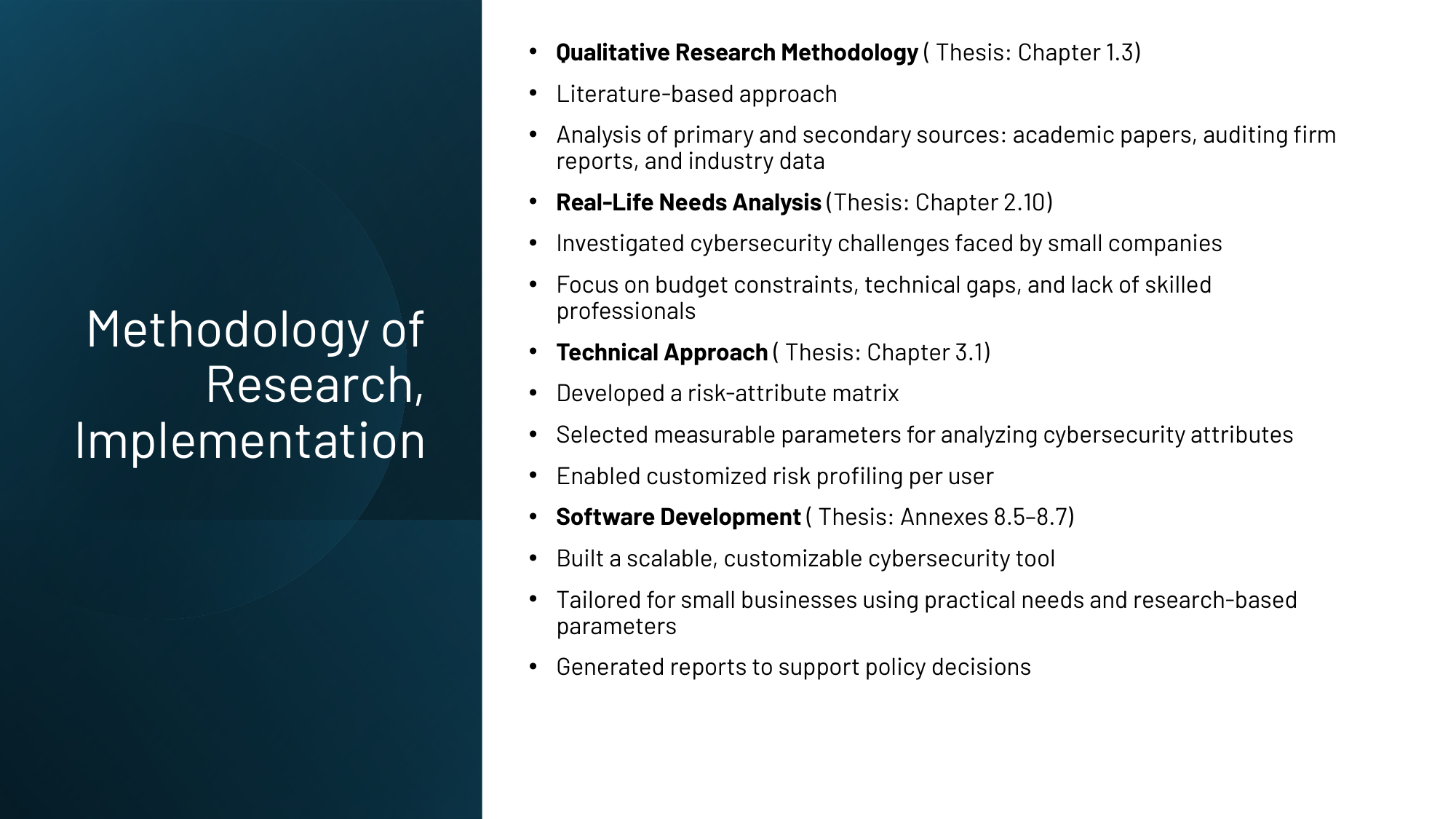

Qualitative Research Methodology ( Thesis: Chapter 1.3)
Literature-based approach
Analysis of primary and secondary sources: academic papers, auditing firm reports, and industry data
Real-Life Needs Analysis (Thesis: Chapter 2.10)
Investigated cybersecurity challenges faced by small companies
Focus on budget constraints, technical gaps, and lack of skilled professionals
Technical Approach ( Thesis: Chapter 3.1)
Developed a risk-attribute matrix
Selected measurable parameters for analyzing cybersecurity attributes
Enabled customized risk profiling per user
Software Development ( Thesis: Annexes 8.5–8.7)
Built a scalable, customizable cybersecurity tool
Tailored for small businesses using practical needs and research-based parameters
Generated reports to support policy decisions

# Methodology of Research, Implementation